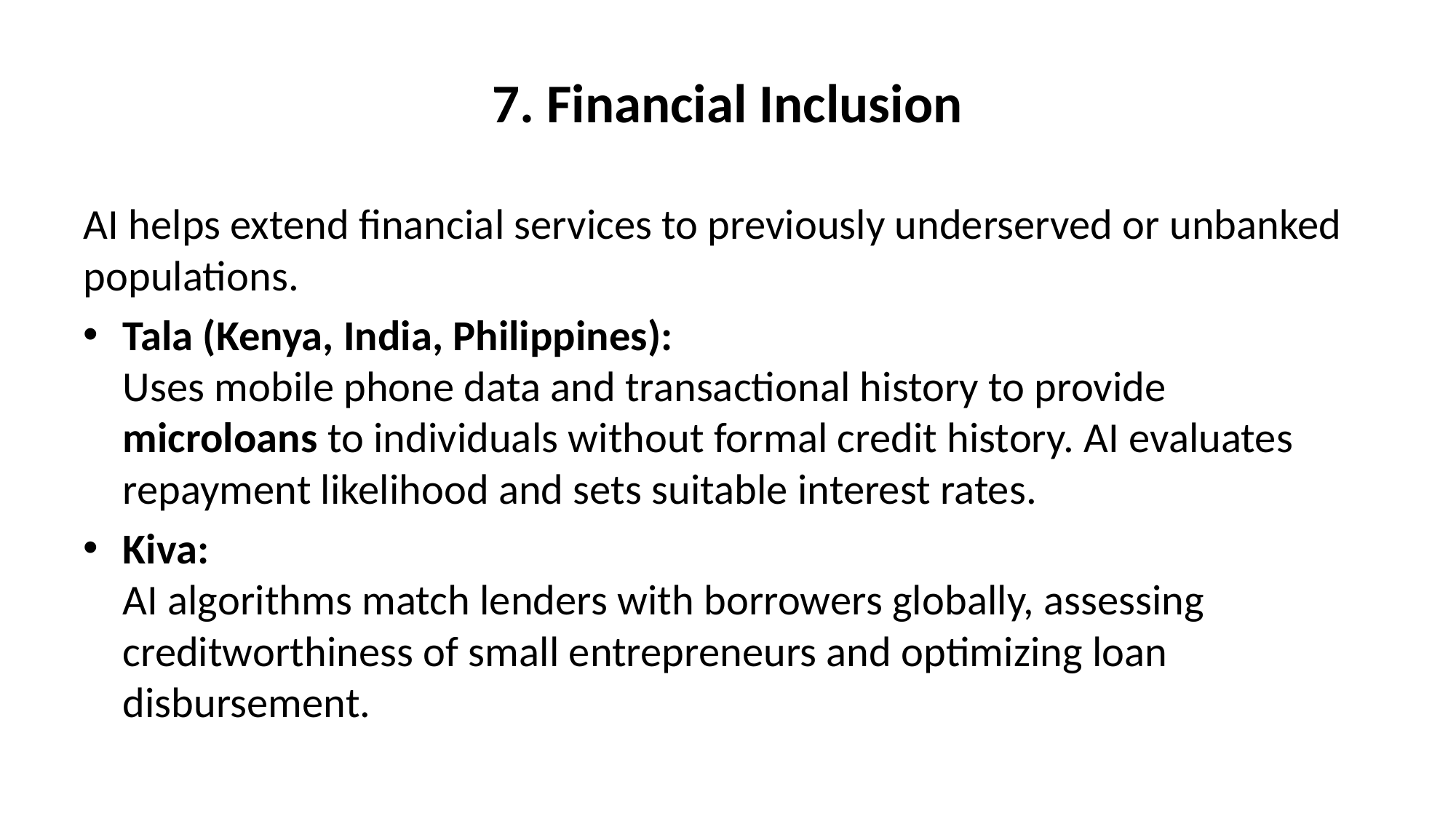

# 7. Financial Inclusion
AI helps extend financial services to previously underserved or unbanked populations.
Tala (Kenya, India, Philippines):
Uses mobile phone data and transactional history to provide microloans to individuals without formal credit history. AI evaluates repayment likelihood and sets suitable interest rates.
Kiva:
AI algorithms match lenders with borrowers globally, assessing creditworthiness of small entrepreneurs and optimizing loan disbursement.